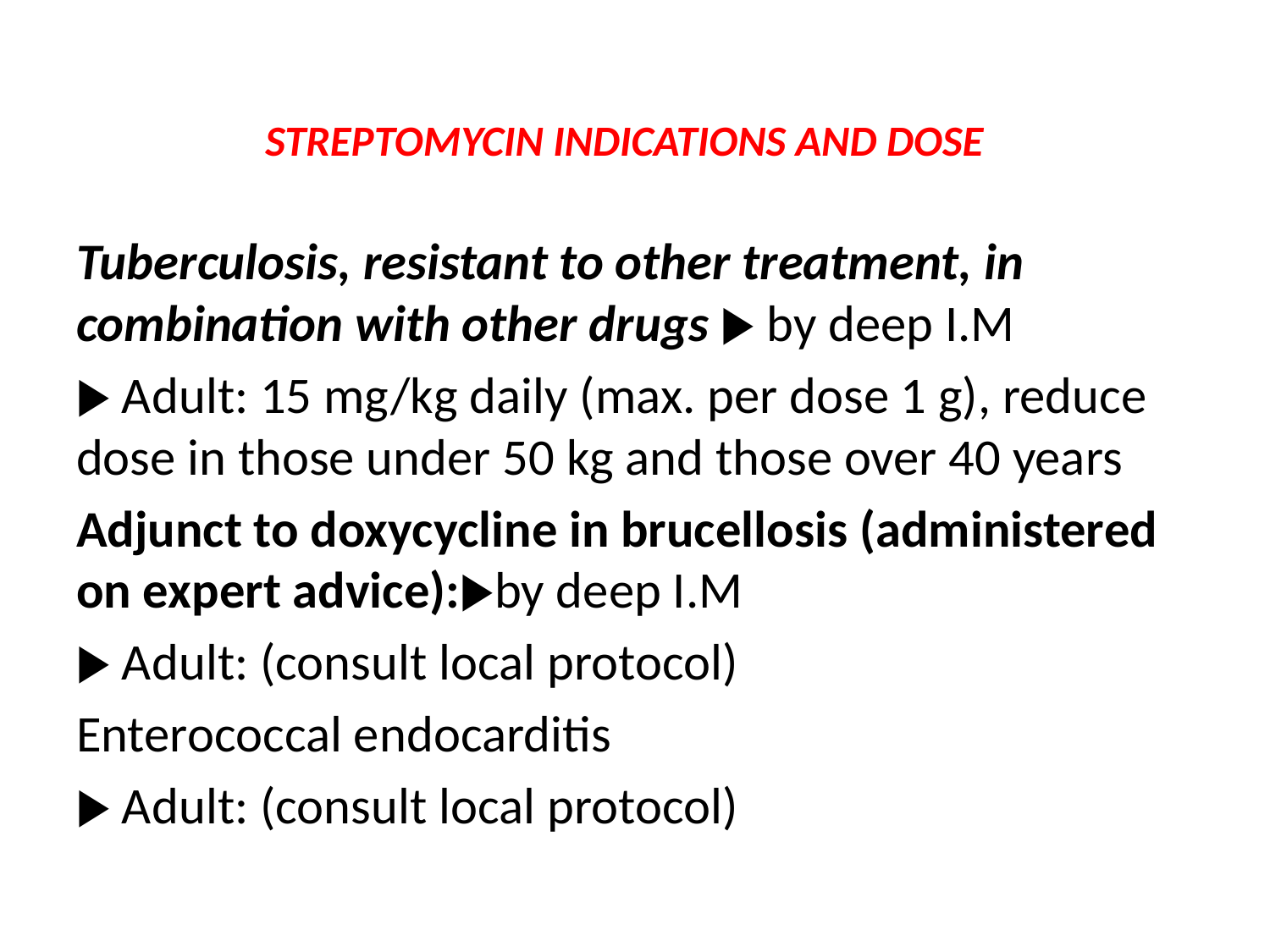

# STREPTOMYCIN INDICATIONS AND DOSE
Tuberculosis, resistant to other treatment, in combination with other drugs ▶ by deep I.M
▶ Adult: 15 mg/kg daily (max. per dose 1 g), reduce dose in those under 50 kg and those over 40 years
Adjunct to doxycycline in brucellosis (administered on expert advice):▶by deep I.M
▶ Adult: (consult local protocol)
Enterococcal endocarditis
▶ Adult: (consult local protocol)